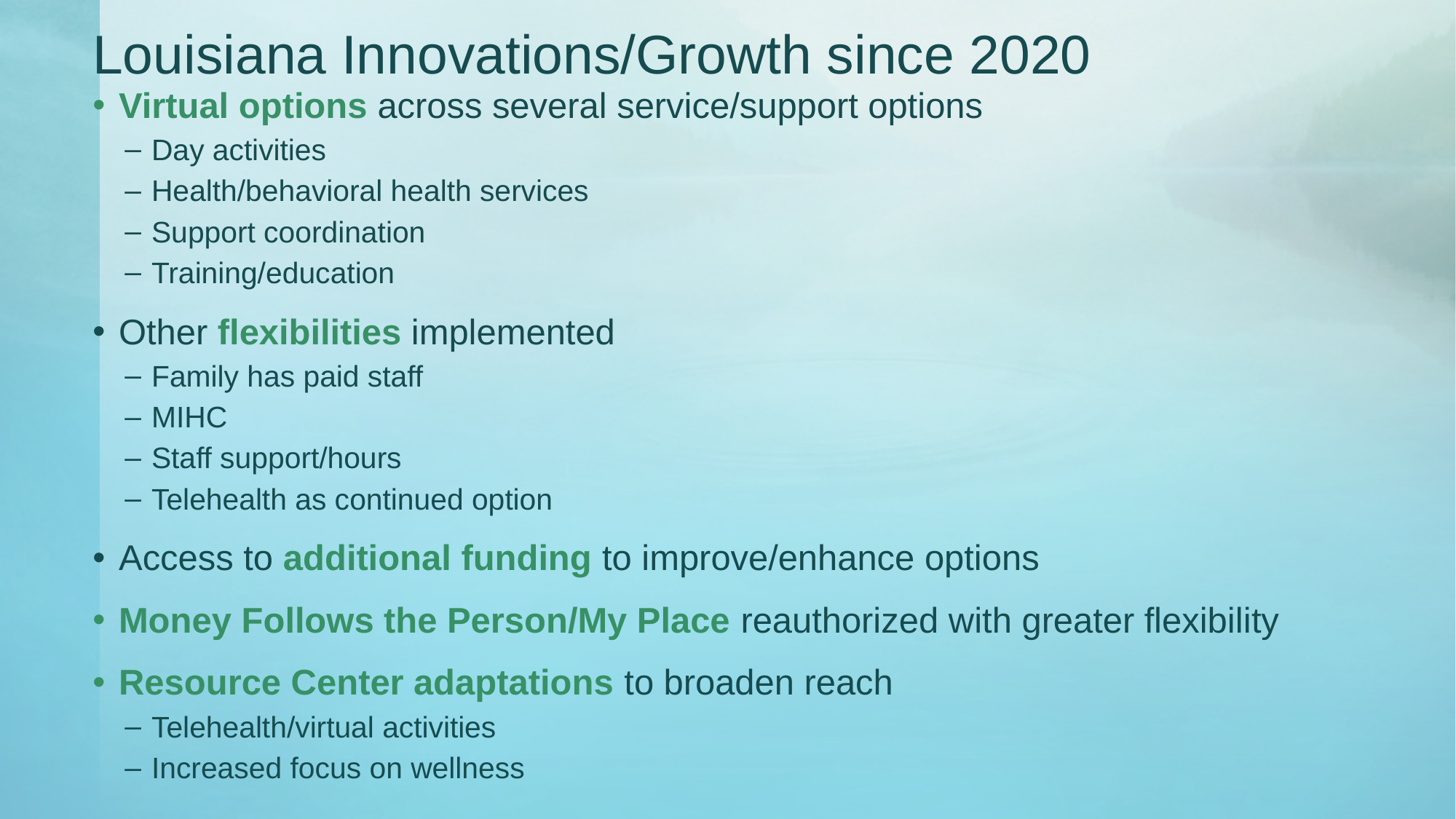

# Louisiana Innovations/Growth since 2020
Virtual options across several service/support options
Day activities
Health/behavioral health services
Support coordination
Training/education
Other flexibilities implemented
Family has paid staff
MIHC
Staff support/hours
Telehealth as continued option
Access to additional funding to improve/enhance options
Money Follows the Person/My Place reauthorized with greater flexibility
Resource Center adaptations to broaden reach
Telehealth/virtual activities
Increased focus on wellness